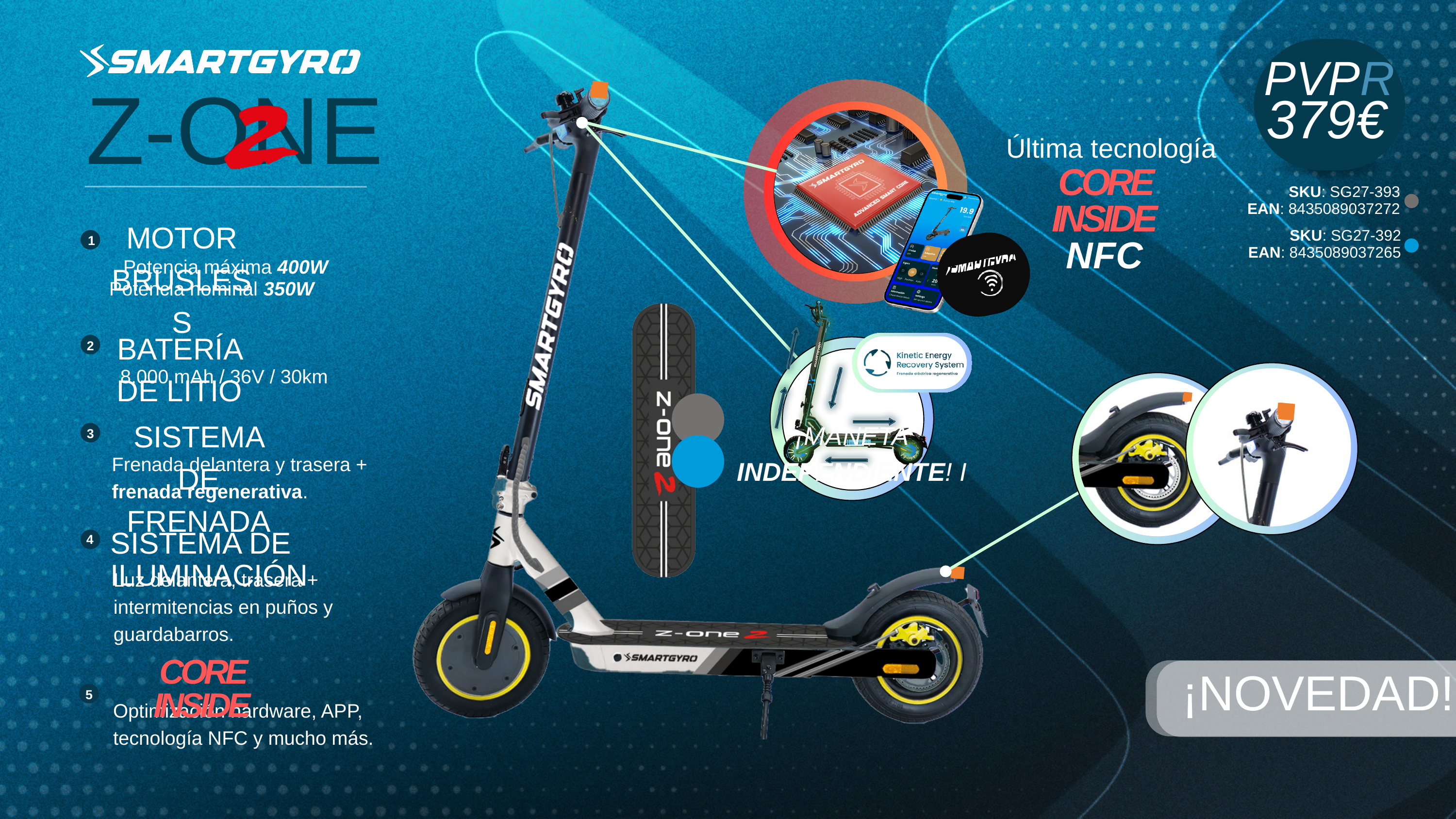

.
.
PVPR
Z-ONE

379€

Última tecnología

CORE INSIDE
NFC
SKU: SG27-393
EAN: 8435089037272

MOTOR BRUSLESS
SKU: SG27-392
EAN: 8435089037265
1

Potencia máxima 400W
Potencia nominal 350W

BATERÍA DE LITIO

2

8.000 mAh / 36V / 30km

.
.
.
.

SISTEMA DE FRENADA
¡MANETA INDEPENDIENTE! I
3

Frenada delantera y trasera + frenada regenerativa.

SISTEMA DE ILUMINACIÓN
4

.
.
Luz delantera, trasera + intermitencias en puños y guardabarros.

CORE INSIDE

5

¡NOVEDAD!
Optimización hardware, APP, tecnología NFC y mucho más.